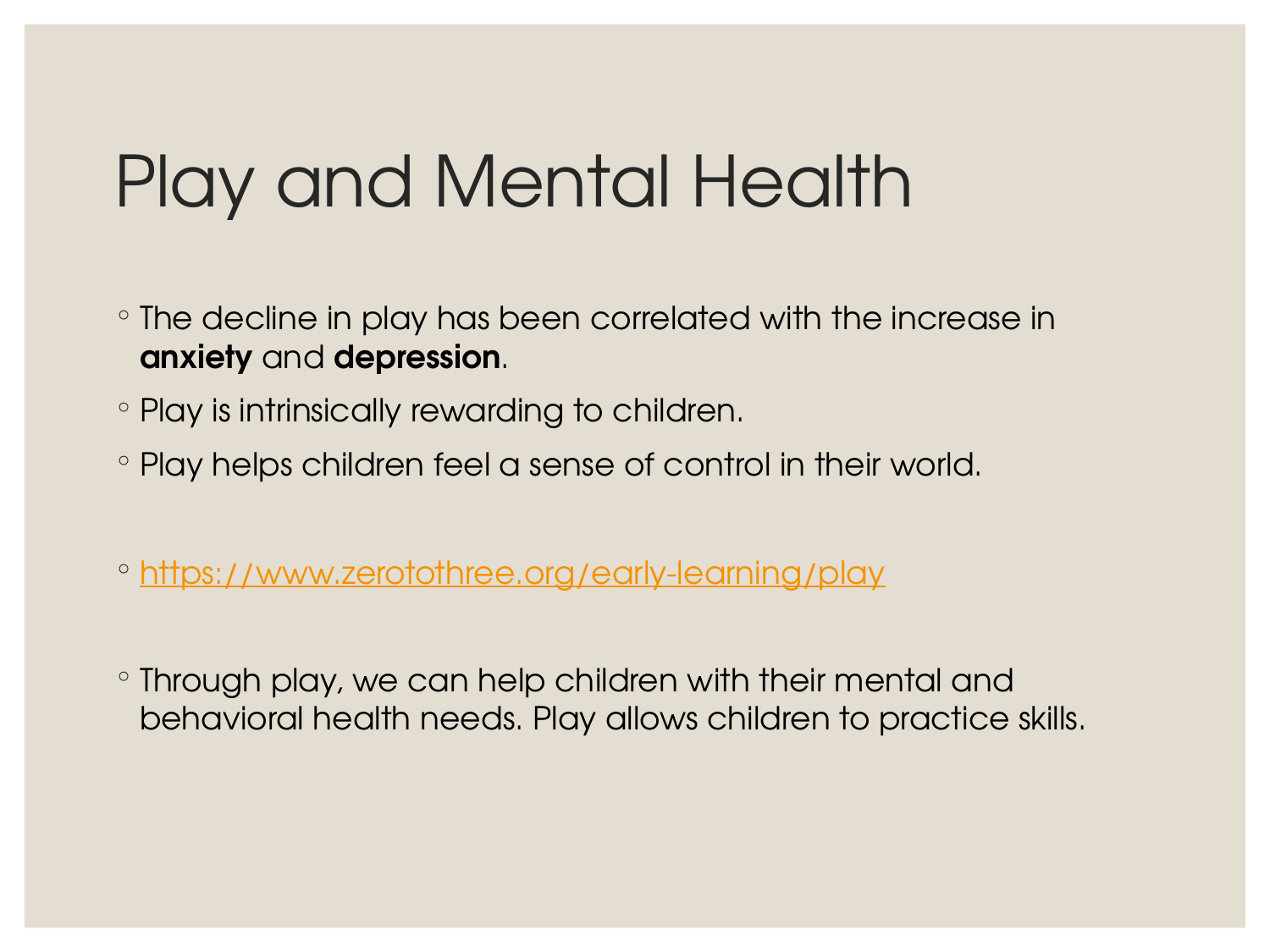

# Play and Mental Health
The decline in play has been correlated with the increase in anxiety and depression.
Play is intrinsically rewarding to children.
Play helps children feel a sense of control in their world.

https://www.zerotothree.org/early-learning/play

Through play, we can help children with their mental and behavioral health needs. Play allows children to practice skills.